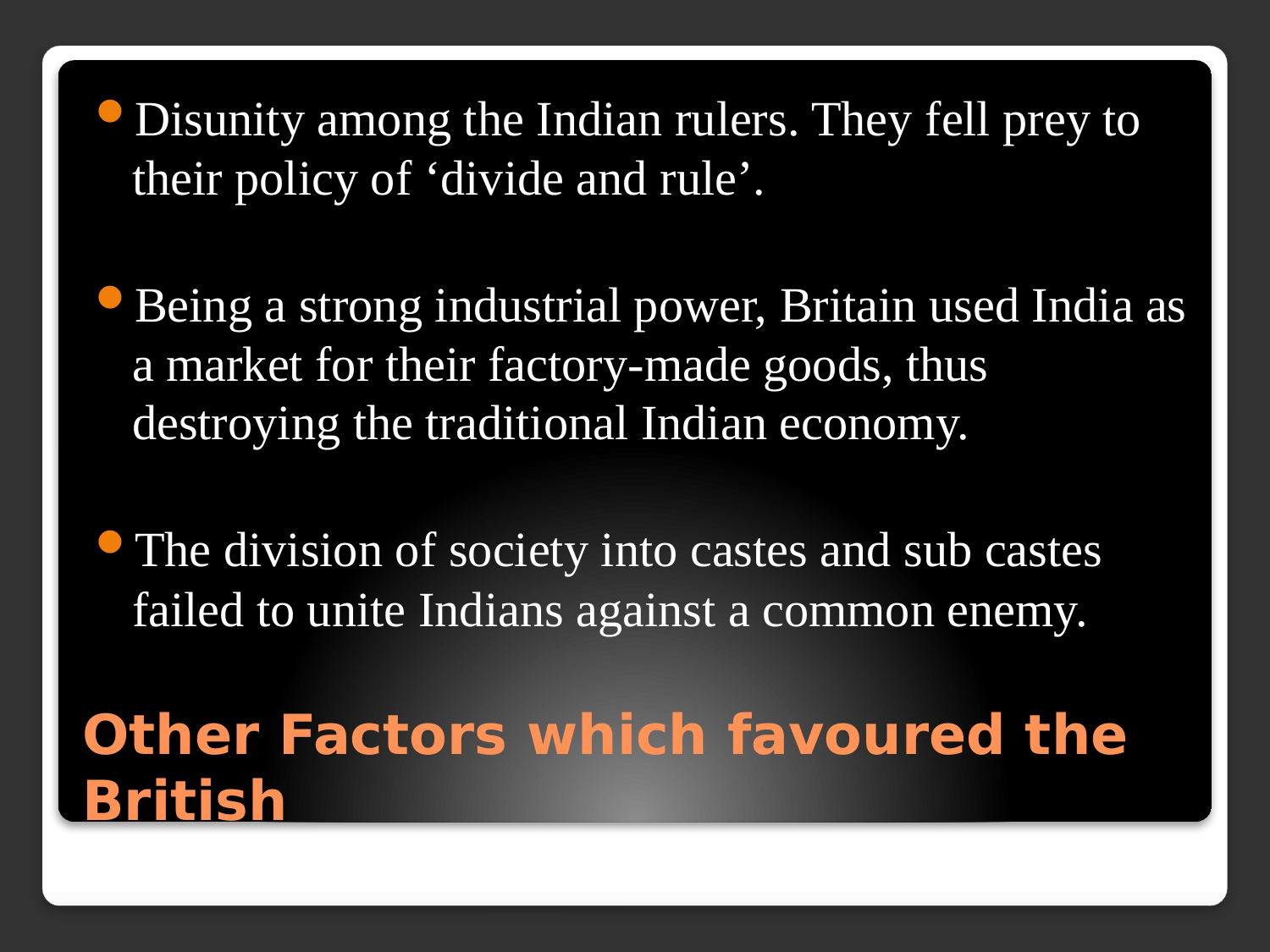

Disunity among the Indian rulers. They fell prey to their policy of ‘divide and rule’.

Being a strong industrial power, Britain used India as a market for their factory-made goods, thus destroying the traditional Indian economy.

The division of society into castes and sub castes failed to unite Indians against a common enemy.
# Other Factors which favoured the British